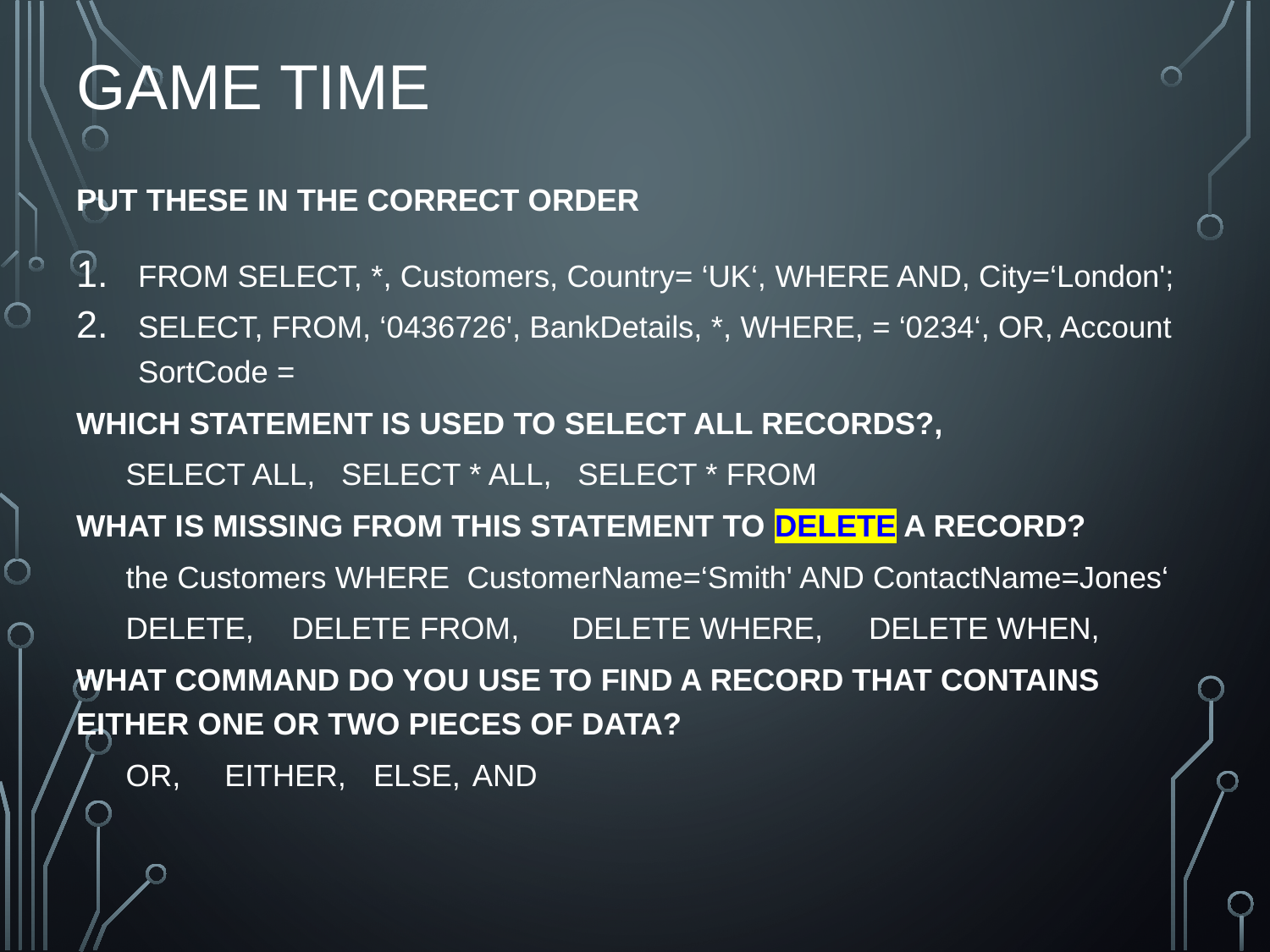

# GAME TIME

PUT THESE IN THE CORRECT ORDER

FROM SELECT, *, Customers, Country= ‘UK‘, WHERE AND, City=‘London';
SELECT, FROM, ‘0436726', BankDetails, *, WHERE, = ‘0234‘, OR, Account SortCode =
WHICH STATEMENT IS USED TO SELECT ALL RECORDS?,
	SELECT ALL,   SELECT * ALL,   SELECT * FROM
WHAT IS MISSING FROM THIS STATEMENT TO DELETE A RECORD?
	the Customers WHERE  CustomerName=‘Smith' AND ContactName=Jones‘
	DELETE, 	  DELETE FROM, 	DELETE WHERE, 	DELETE WHEN,
WHAT COMMAND DO YOU USE TO FIND A RECORD THAT CONTAINS EITHER ONE OR TWO PIECES OF DATA?
	OR, 	EITHER, 		ELSE, 		AND